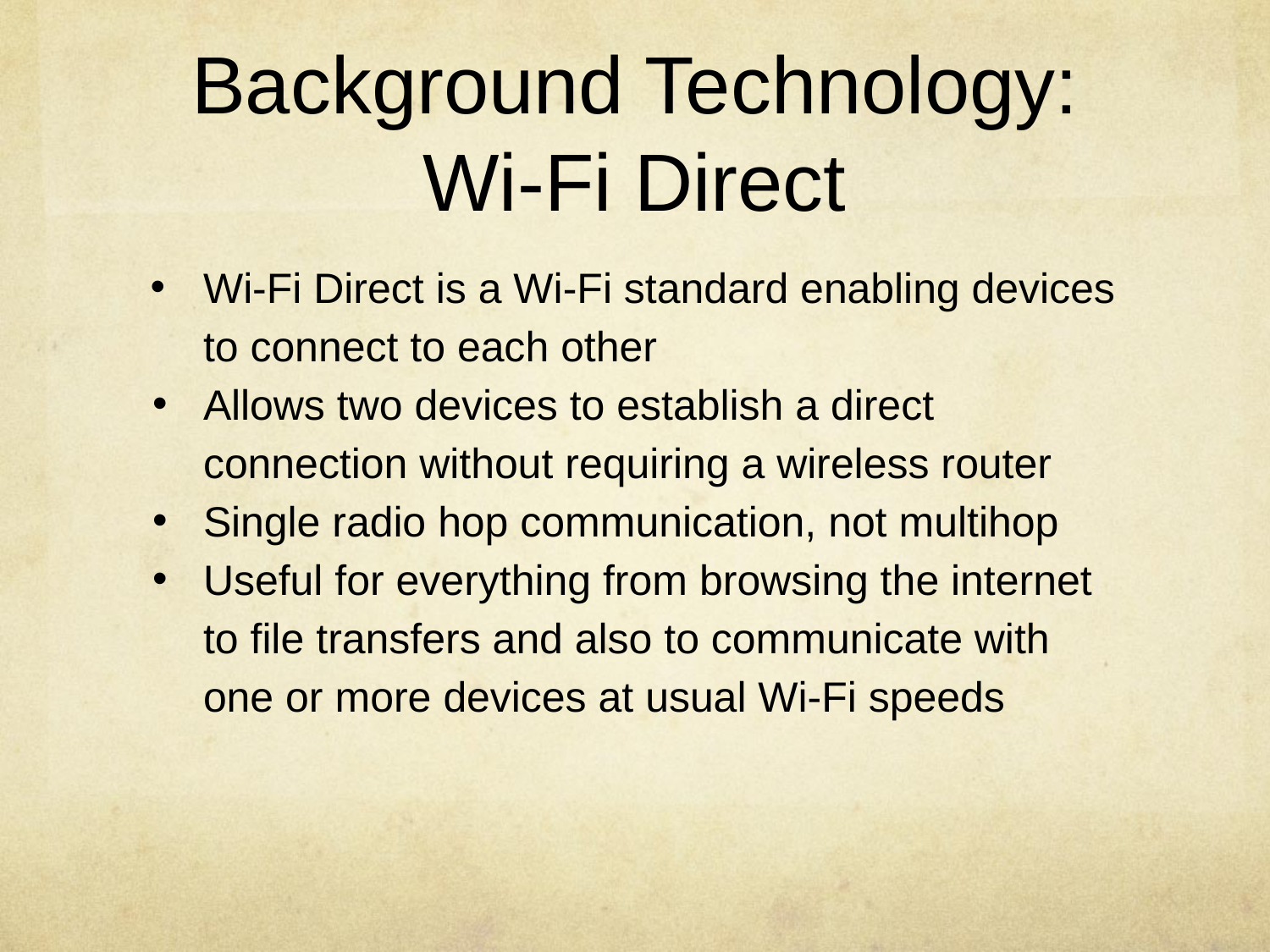

# Background Technology: Wi-Fi Direct
Wi-Fi Direct is a Wi-Fi standard enabling devices to connect to each other
Allows two devices to establish a direct connection without requiring a wireless router
Single radio hop communication, not multihop
Useful for everything from browsing the internet to file transfers and also to communicate with one or more devices at usual Wi-Fi speeds